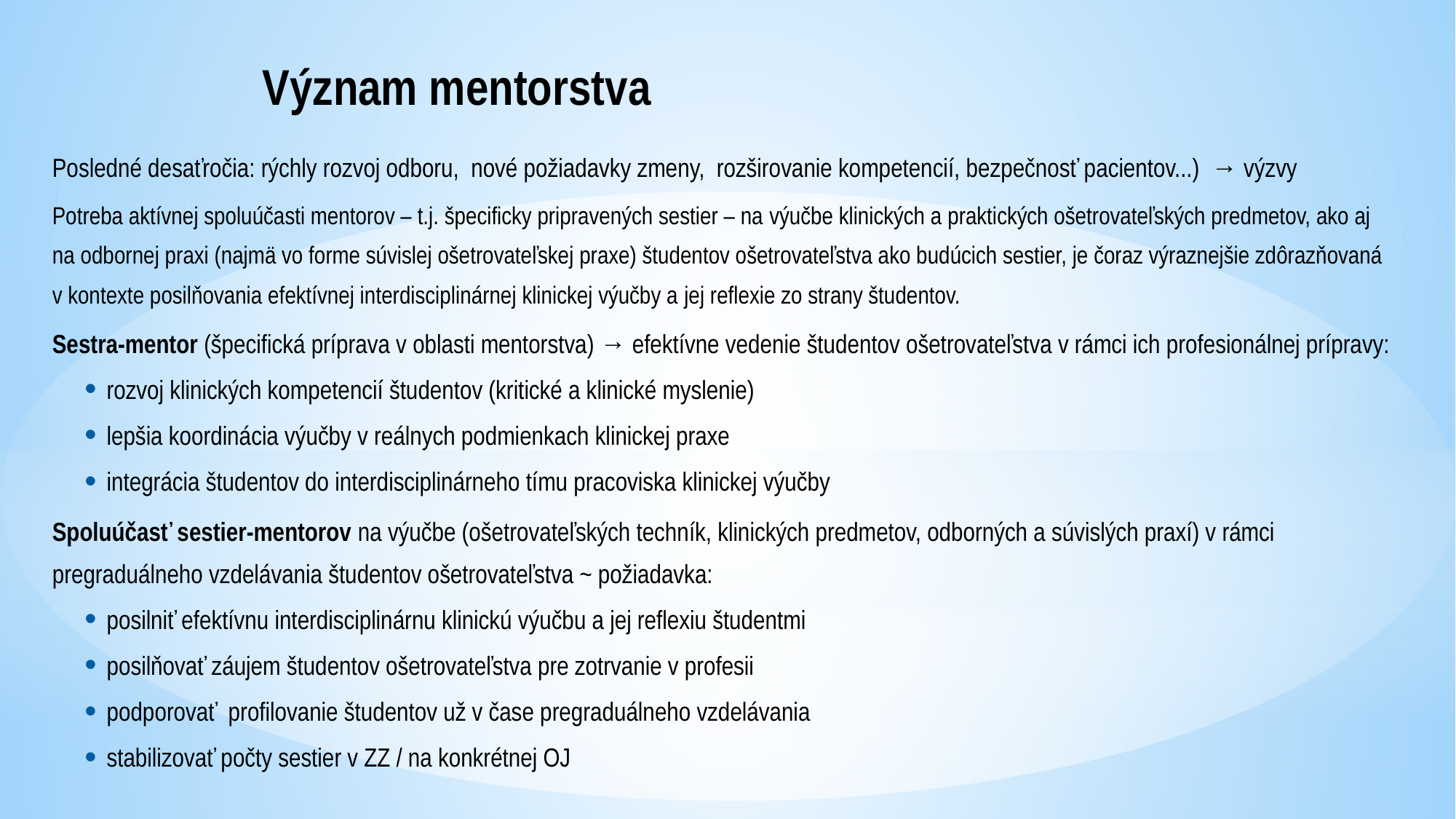

# Význam mentorstva
Posledné desaťročia: rýchly rozvoj odboru,  nové požiadavky zmeny,  rozširovanie kompetencií, bezpečnosť pacientov...)  → výzvy
Potreba aktívnej spoluúčasti mentorov – t.j. špecificky pripravených sestier – na výučbe klinických a praktických ošetrovateľských predmetov, ako aj na odbornej praxi (najmä vo forme súvislej ošetrovateľskej praxe) študentov ošetrovateľstva ako budúcich sestier, je čoraz výraznejšie zdôrazňovaná v kontexte posilňovania efektívnej interdisciplinárnej klinickej výučby a jej reflexie zo strany študentov.
Sestra-mentor (špecifická príprava v oblasti mentorstva) → efektívne vedenie študentov ošetrovateľstva v rámci ich profesionálnej prípravy:
rozvoj klinických kompetencií študentov (kritické a klinické myslenie)
lepšia koordinácia výučby v reálnych podmienkach klinickej praxe
integrácia študentov do interdisciplinárneho tímu pracoviska klinickej výučby
Spoluúčasť sestier-mentorov na výučbe (ošetrovateľských techník, klinických predmetov, odborných a súvislých praxí) v rámci  pregraduálneho vzdelávania študentov ošetrovateľstva ~ požiadavka:
posilniť efektívnu interdisciplinárnu klinickú výučbu a jej reflexiu študentmi
posilňovať záujem študentov ošetrovateľstva pre zotrvanie v profesii
podporovať  profilovanie študentov už v čase pregraduálneho vzdelávania
stabilizovať počty sestier v ZZ / na konkrétnej OJ